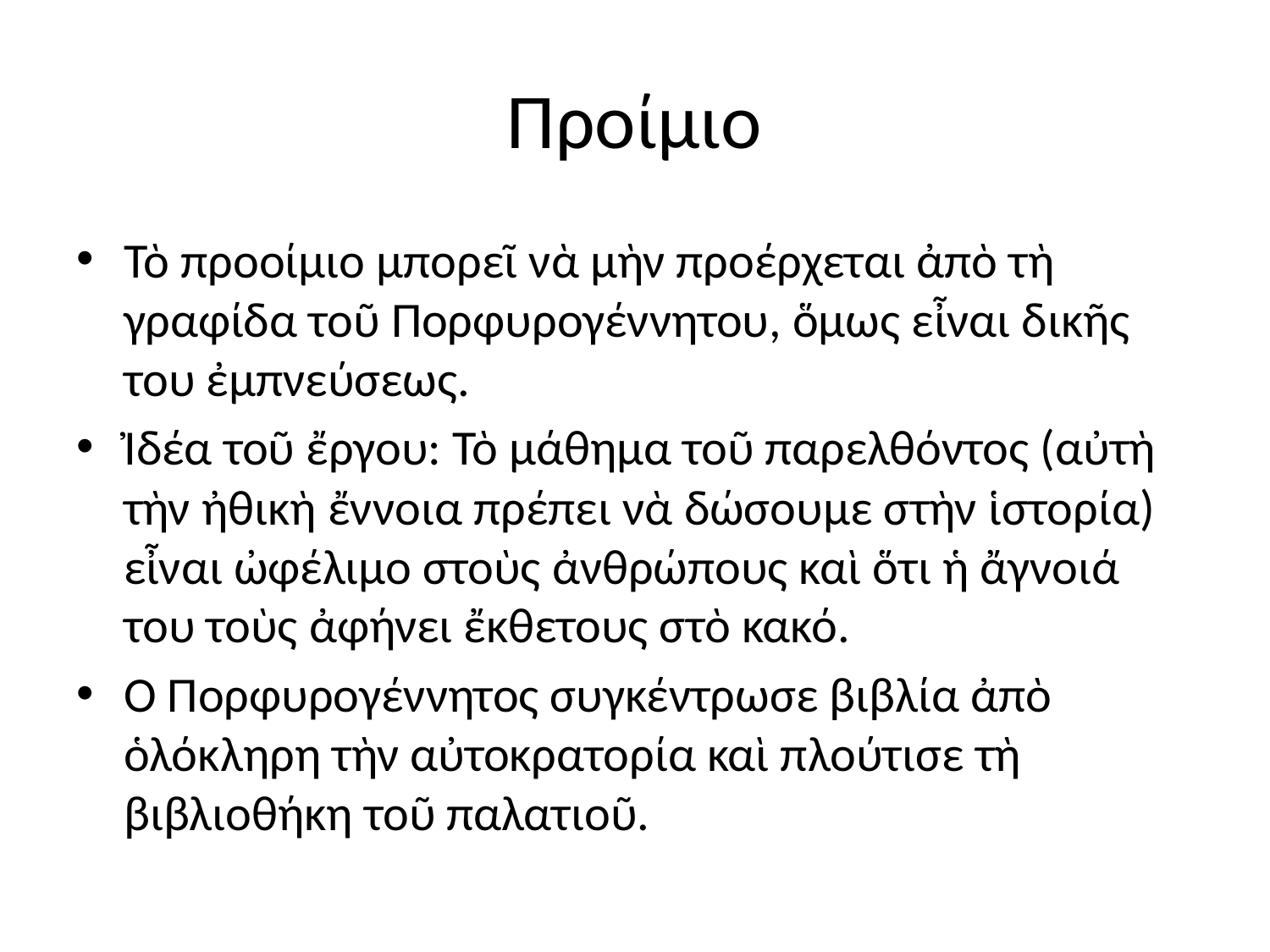

# Προίμιο
Τὸ προοίμιο μπορεῖ νὰ μὴν προέρχεται ἀπὸ τὴ γραφίδα τοῦ Πορφυρογέννητου, ὅμως εἶναι δικῆς του ἐμπνεύσεως.
Ἰδέα τοῦ ἔργου: Τὸ μάθημα τοῦ παρελθόντος (αὐτὴ τὴν ἠθικὴ ἔννοια πρέπει νὰ δώσουμε στὴν ἱστορία) εἶναι ὠφέλιμο στοὺς ἀνθρώπους καὶ ὅτι ἡ ἄγνοιά του τοὺς ἀφήνει ἔκθετους στὸ κακό.
Ὁ Πορφυρογέννητος συγκέντρωσε βιβλία ἀπὸ ὁλόκληρη τὴν αὐτοκρατορία καὶ πλούτισε τὴ βιβλιοθήκη τοῦ παλατιοῦ.